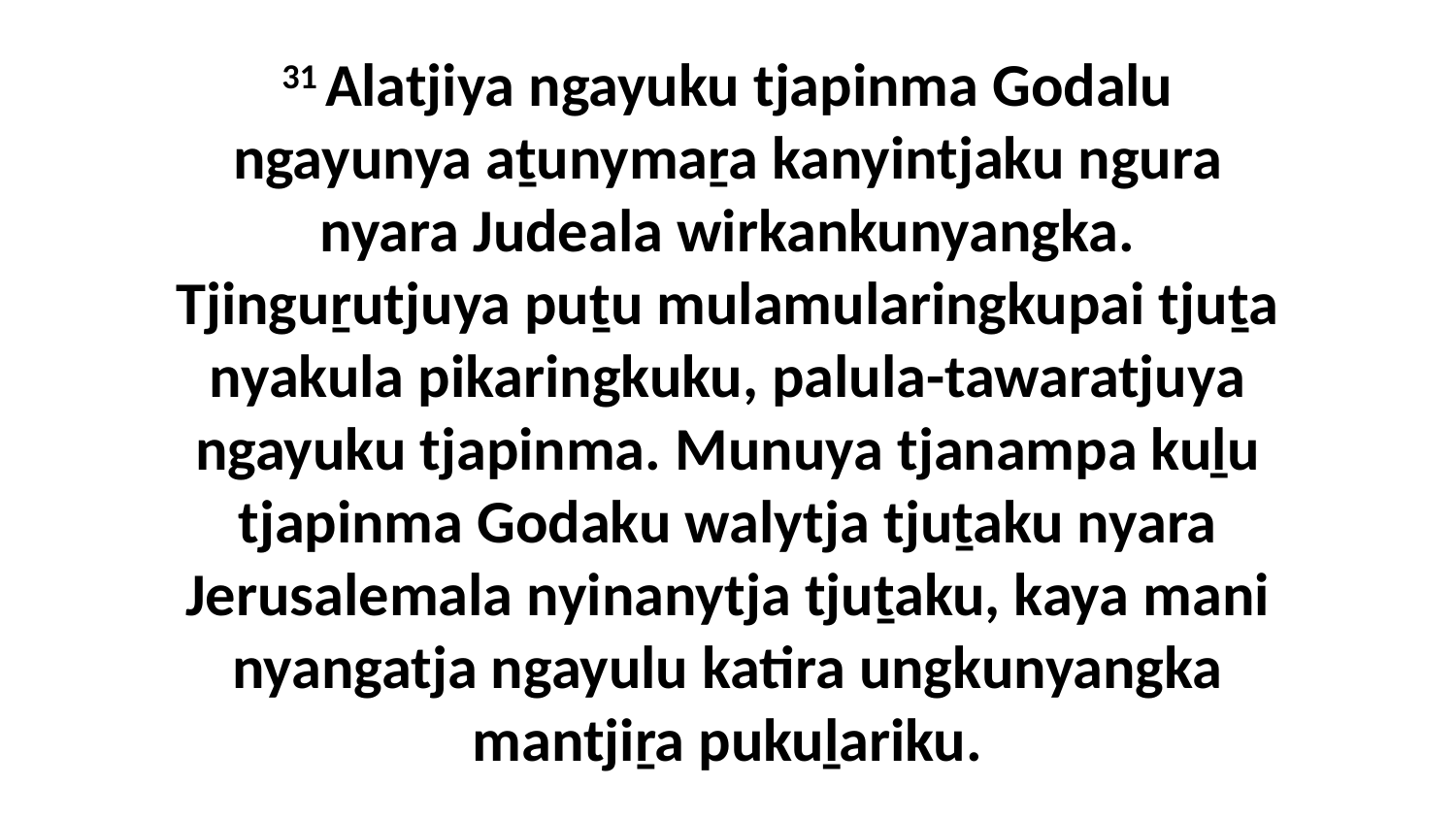

31 Alatjiya ngayuku tjapinma Godalu ngayunya aṯunymaṟa kanyintjaku ngura nyara Judeala wirkankunyangka. Tjinguṟutjuya puṯu mulamularingkupai tjuṯa nyakula pikaringkuku, palula-tawaratjuya ngayuku tjapinma. Munuya tjanampa kuḻu tjapinma Godaku walytja tjuṯaku nyara Jerusalemala nyinanytja tjuṯaku, kaya mani nyangatja ngayulu katira ungkunyangka mantjiṟa pukuḻariku.